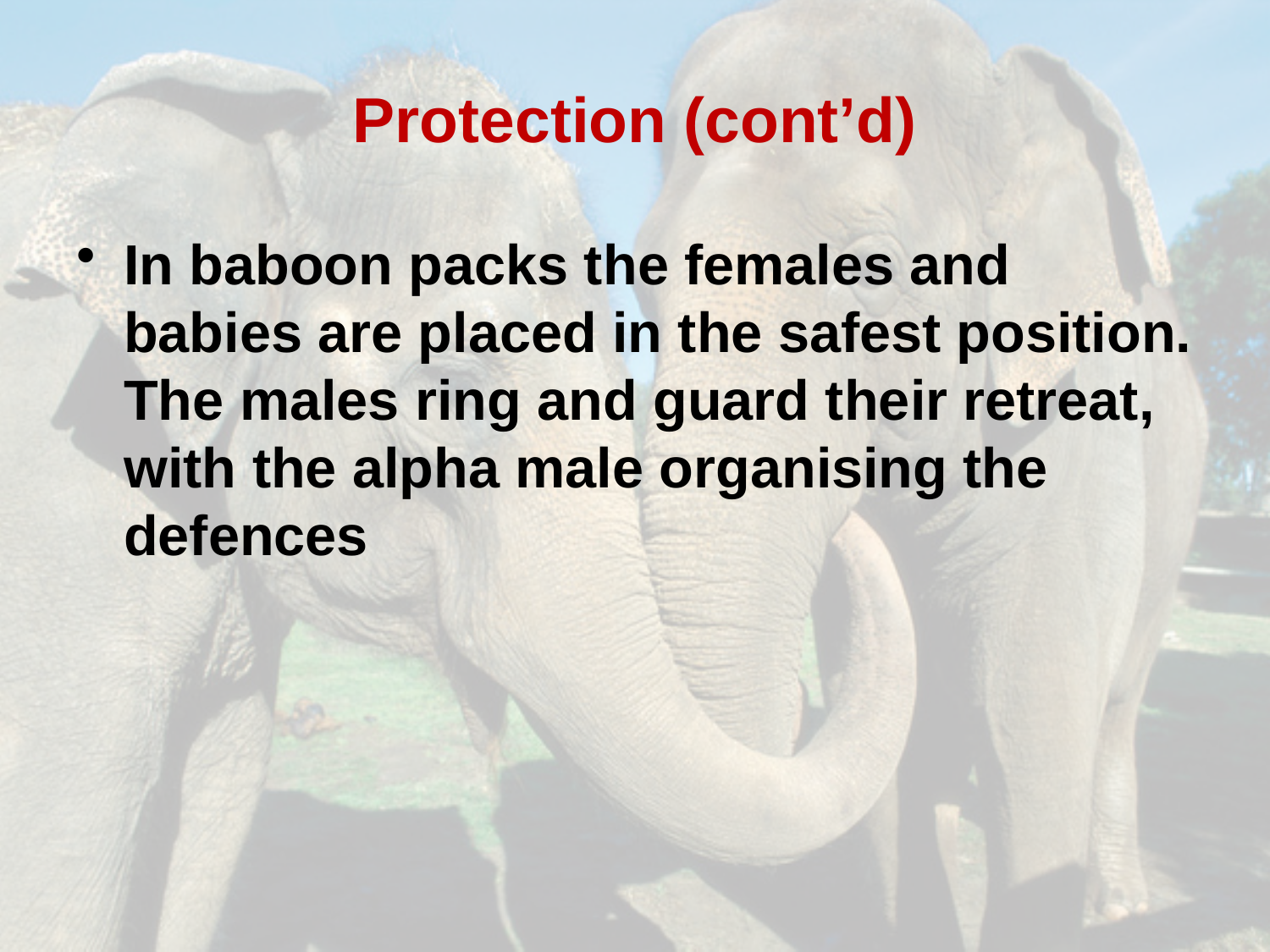

# Protection (cont’d)
In baboon packs the females and babies are placed in the safest position. The males ring and guard their retreat, with the alpha male organising the defences